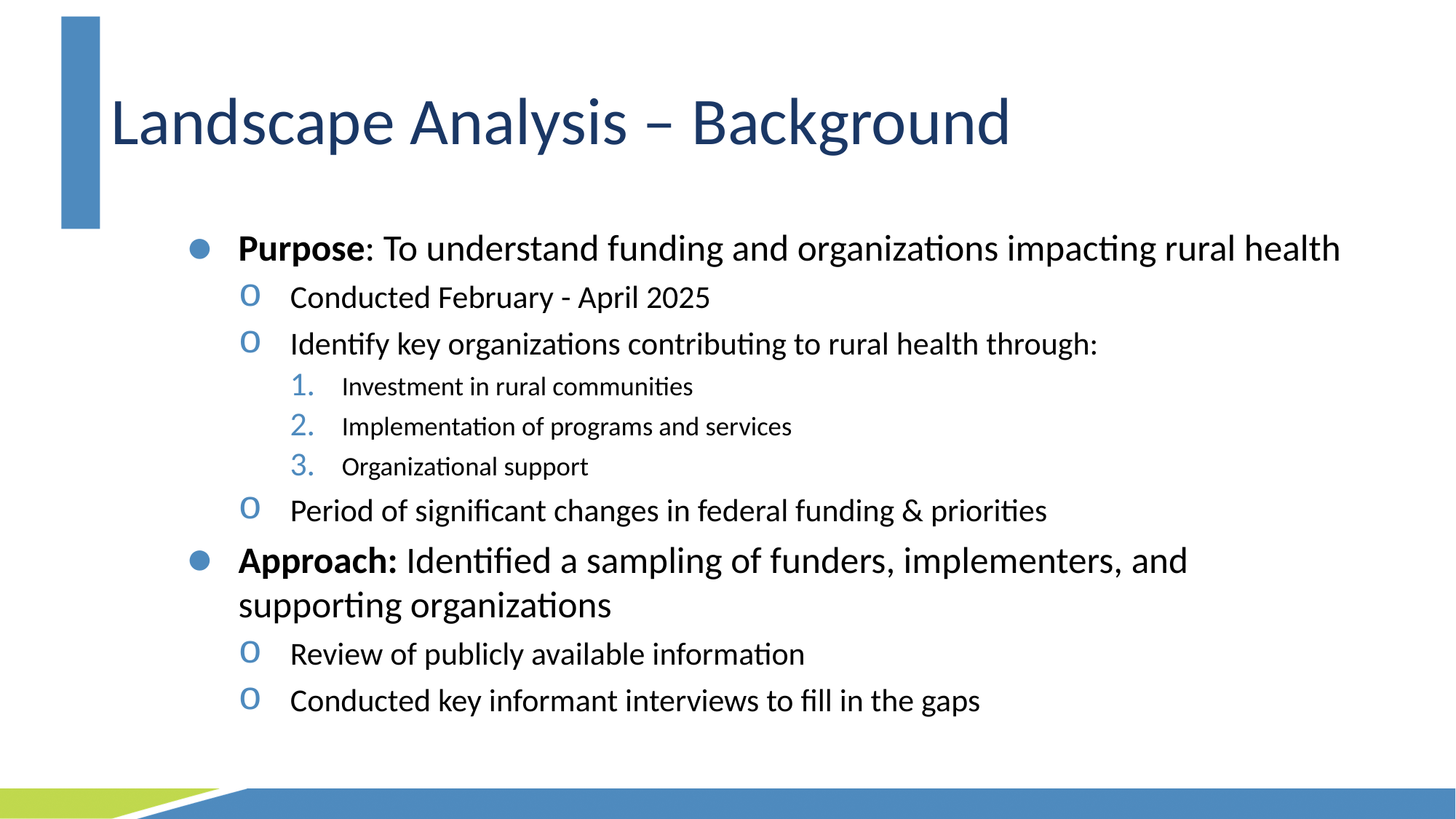

# Landscape Analysis – Background
Purpose: To understand funding and organizations impacting rural health
Conducted February - April 2025
Identify key organizations contributing to rural health through:
Investment in rural communities
Implementation of programs and services
Organizational support
Period of significant changes in federal funding & priorities
Approach: Identified a sampling of funders, implementers, and supporting organizations
Review of publicly available information
Conducted key informant interviews to fill in the gaps